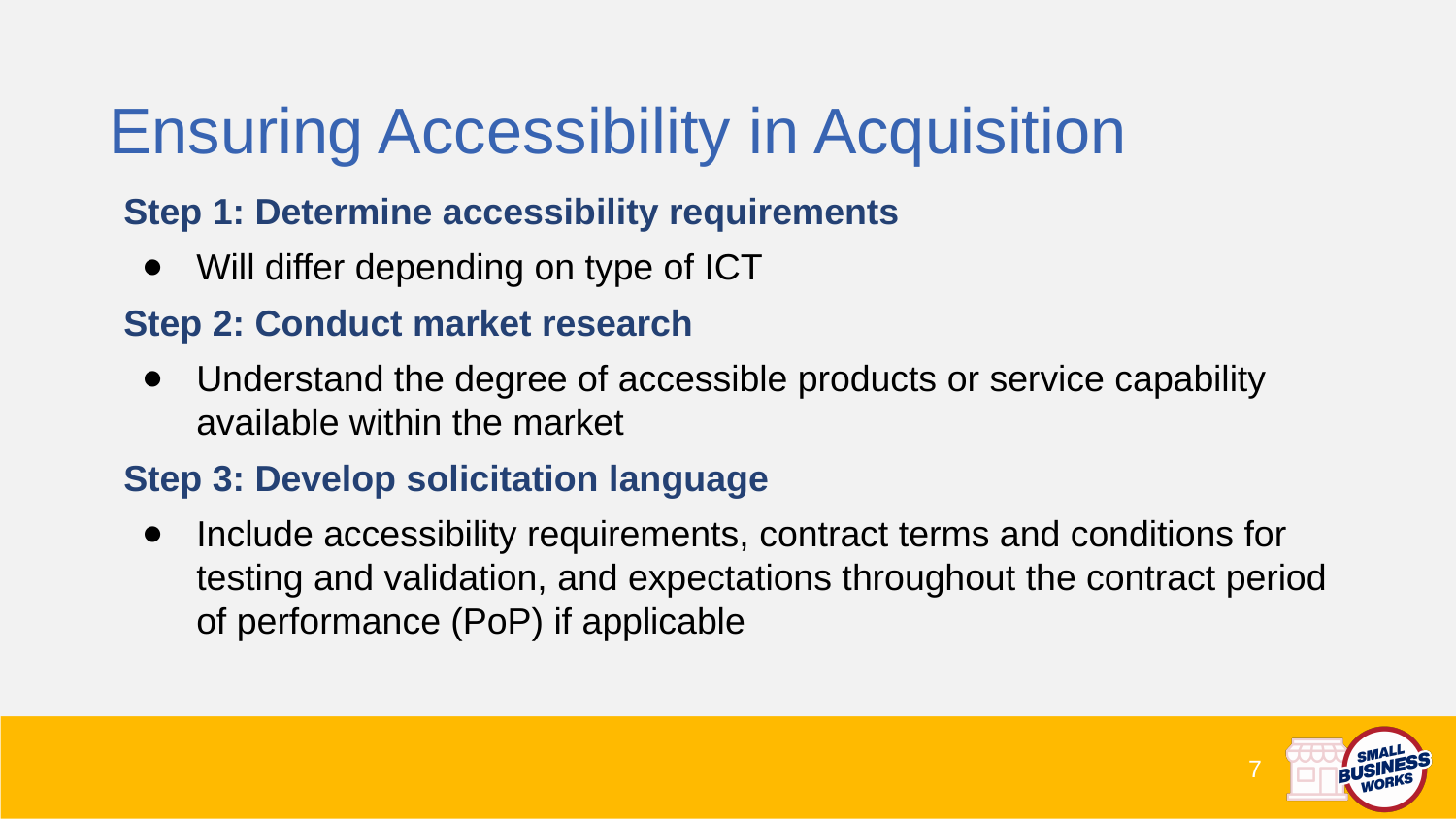

Ensuring Accessibility in Acquisition
Step 1: Determine accessibility requirements
Will differ depending on type of ICT
Step 2: Conduct market research
Understand the degree of accessible products or service capability available within the market
Step 3: Develop solicitation language
Include accessibility requirements, contract terms and conditions for testing and validation, and expectations throughout the contract period of performance (PoP) if applicable
7